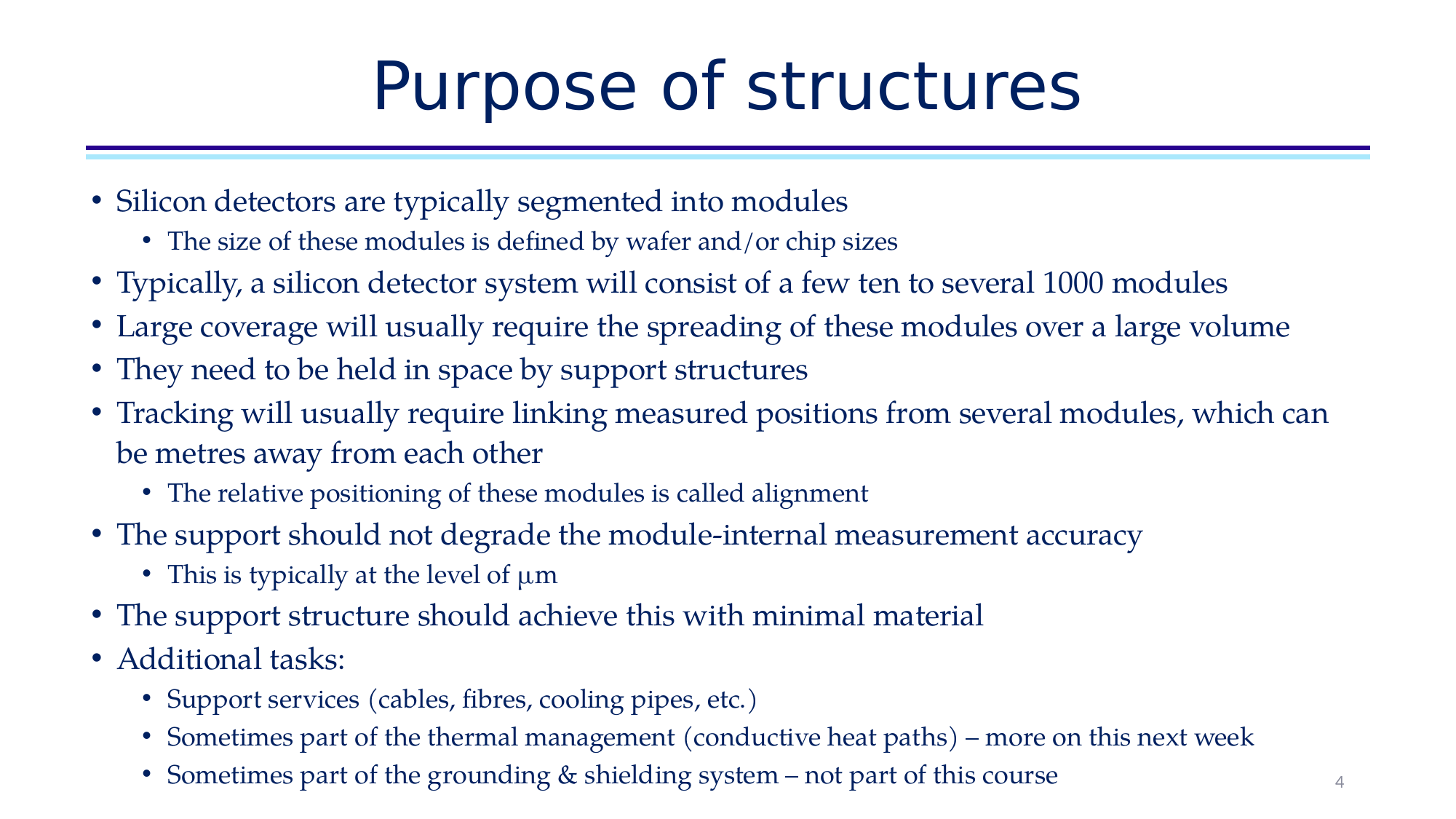

# Purpose of structures
Silicon detectors are typically segmented into modules
The size of these modules is defined by wafer and/or chip sizes
Typically, a silicon detector system will consist of a few ten to several 1000 modules
Large coverage will usually require the spreading of these modules over a large volume
They need to be held in space by support structures
Tracking will usually require linking measured positions from several modules, which can be metres away from each other
The relative positioning of these modules is called alignment
The support should not degrade the module-internal measurement accuracy
This is typically at the level of µm
The support structure should achieve this with minimal material
Additional tasks:
Support services (cables, fibres, cooling pipes, etc.)
Sometimes part of the thermal management (conductive heat paths) – more on this next week
Sometimes part of the grounding & shielding system – not part of this course
4